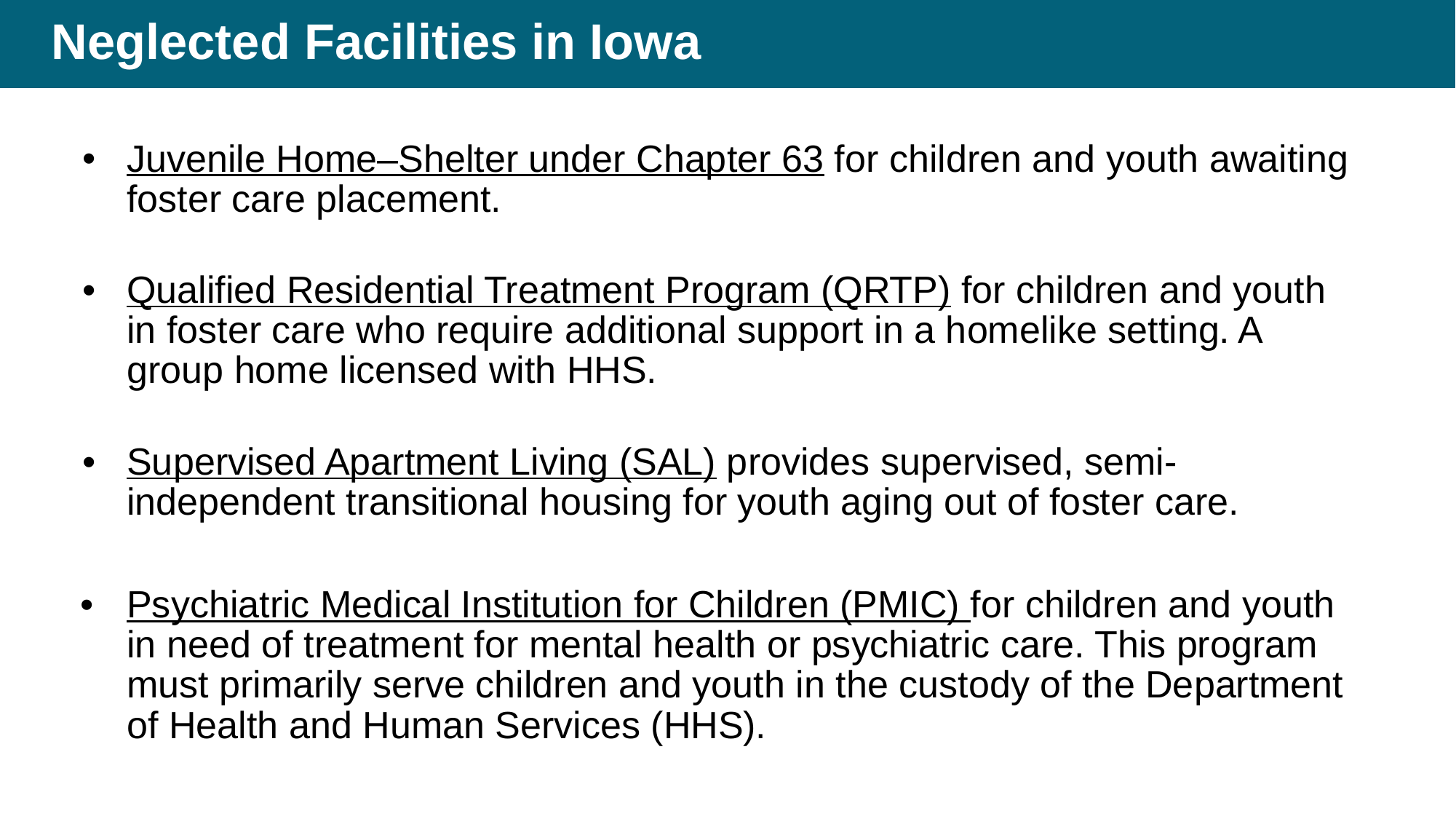

# Neglected Facilities in Iowa
Juvenile Home–Shelter under Chapter 63 for children and youth awaiting foster care placement.

Qualified Residential Treatment Program (QRTP) for children and youth in foster care who require additional support in a homelike setting. A group home licensed with HHS.

Supervised Apartment Living (SAL) provides supervised, semi-independent transitional housing for youth aging out of foster care.

Psychiatric Medical Institution for Children (PMIC) for children and youth in need of treatment for mental health or psychiatric care. This program must primarily serve children and youth in the custody of the Department of Health and Human Services (HHS).